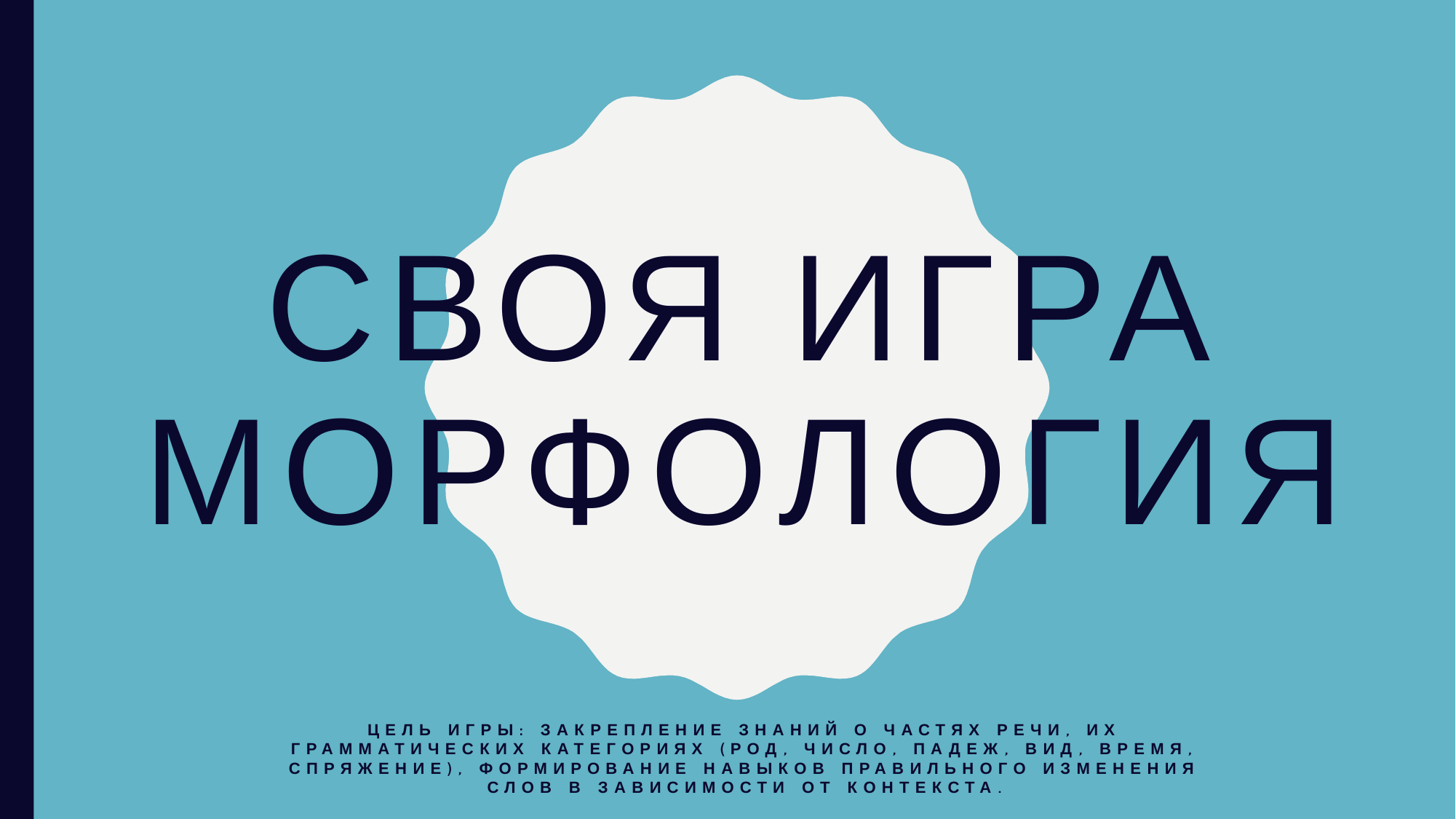

# Своя игра морфология
Цель игры: Закрепление знаний о частях речи, их грамматических категориях (род, число, падеж, вид, время, спряжение), формирование навыков правильного изменения слов в зависимости от контекста.